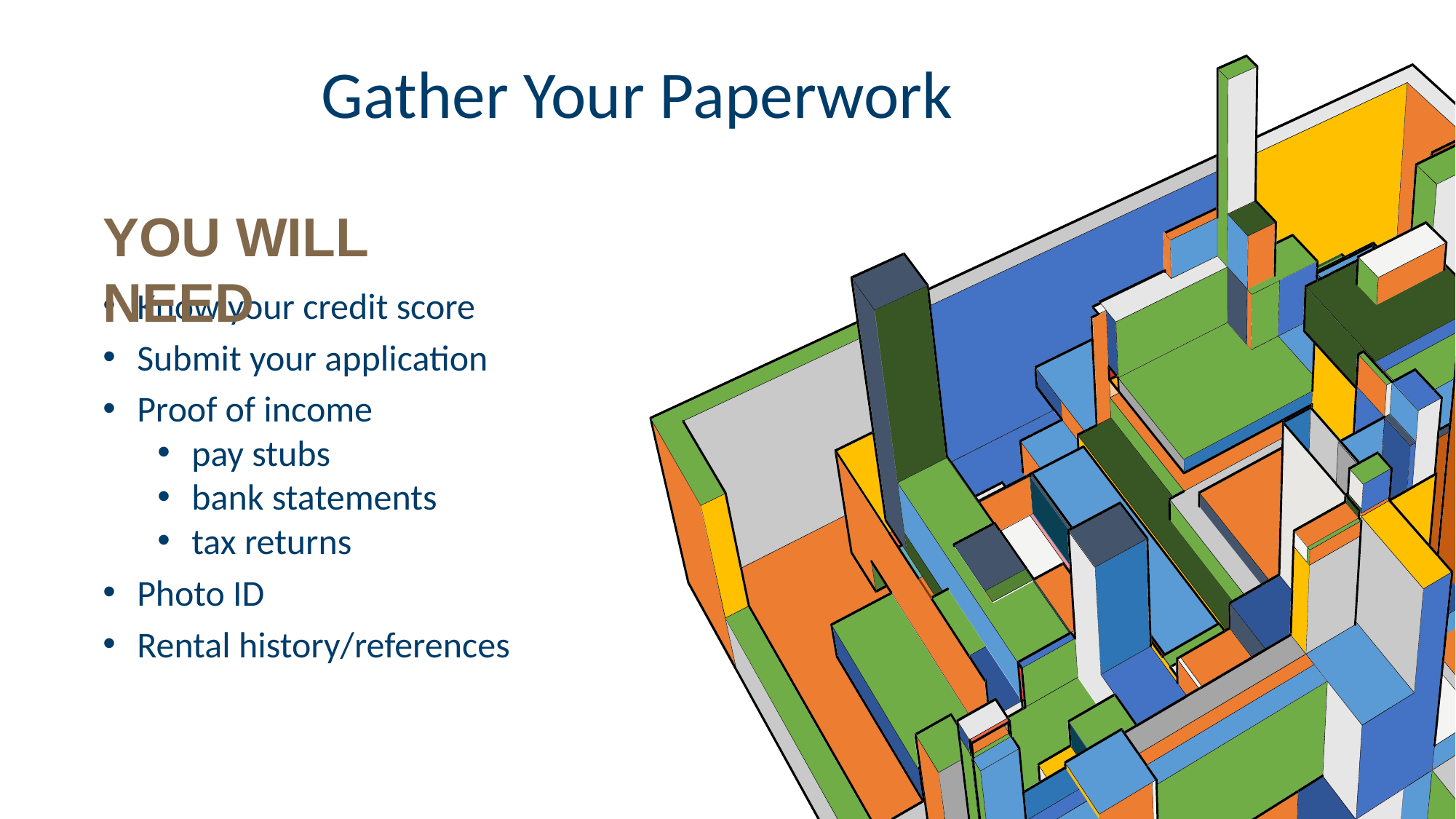

# Gather Your Paperwork
YOU WILL NEED
Know your credit score
Submit your application
Proof of income
pay stubs
bank statements
tax returns
Photo ID
Rental history/references